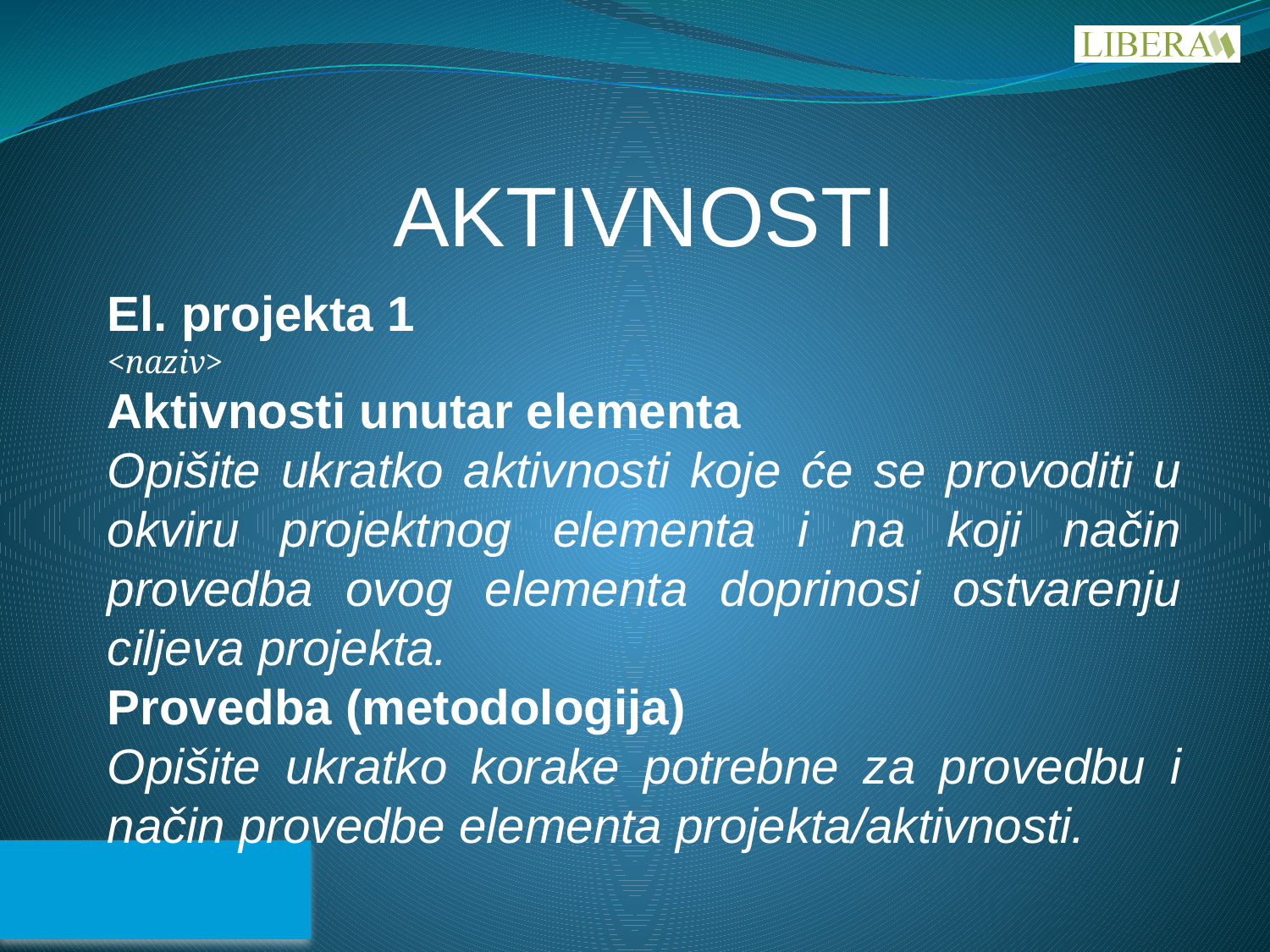

# AKTIVNOSTI
El. projekta 1
<naziv>
Aktivnosti unutar elementa
Opišite ukratko aktivnosti koje će se provoditi u okviru projektnog elementa i na koji način provedba ovog elementa doprinosi ostvarenju ciljeva projekta.
Provedba (metodologija)
Opišite ukratko korake potrebne za provedbu i način provedbe elementa projekta/aktivnosti.